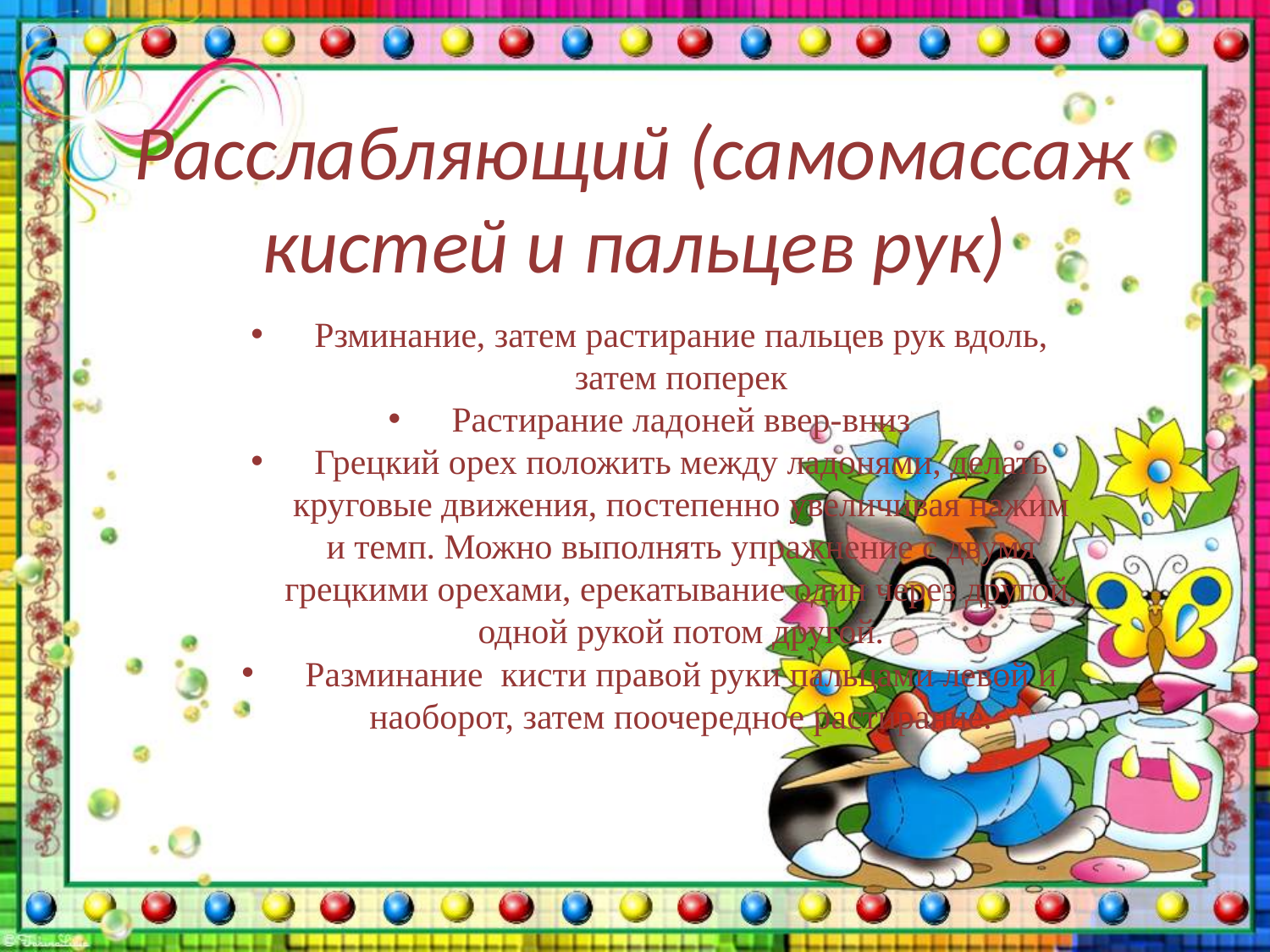

# Расслабляющий (самомассаж кистей и пальцев рук)
Рзминание, затем растирание пальцев рук вдоль, затем поперек
Растирание ладоней ввер-вниз
Грецкий орех положить между ладонями, делать круговые движения, постепенно увеличивая нажим и темп. Можно выполнять упражнение с двумя грецкими орехами, ерекатывание один через другой, одной рукой потом другой.
Разминание  кисти правой руки пальцами левой и наоборот, затем поочередное растирание.